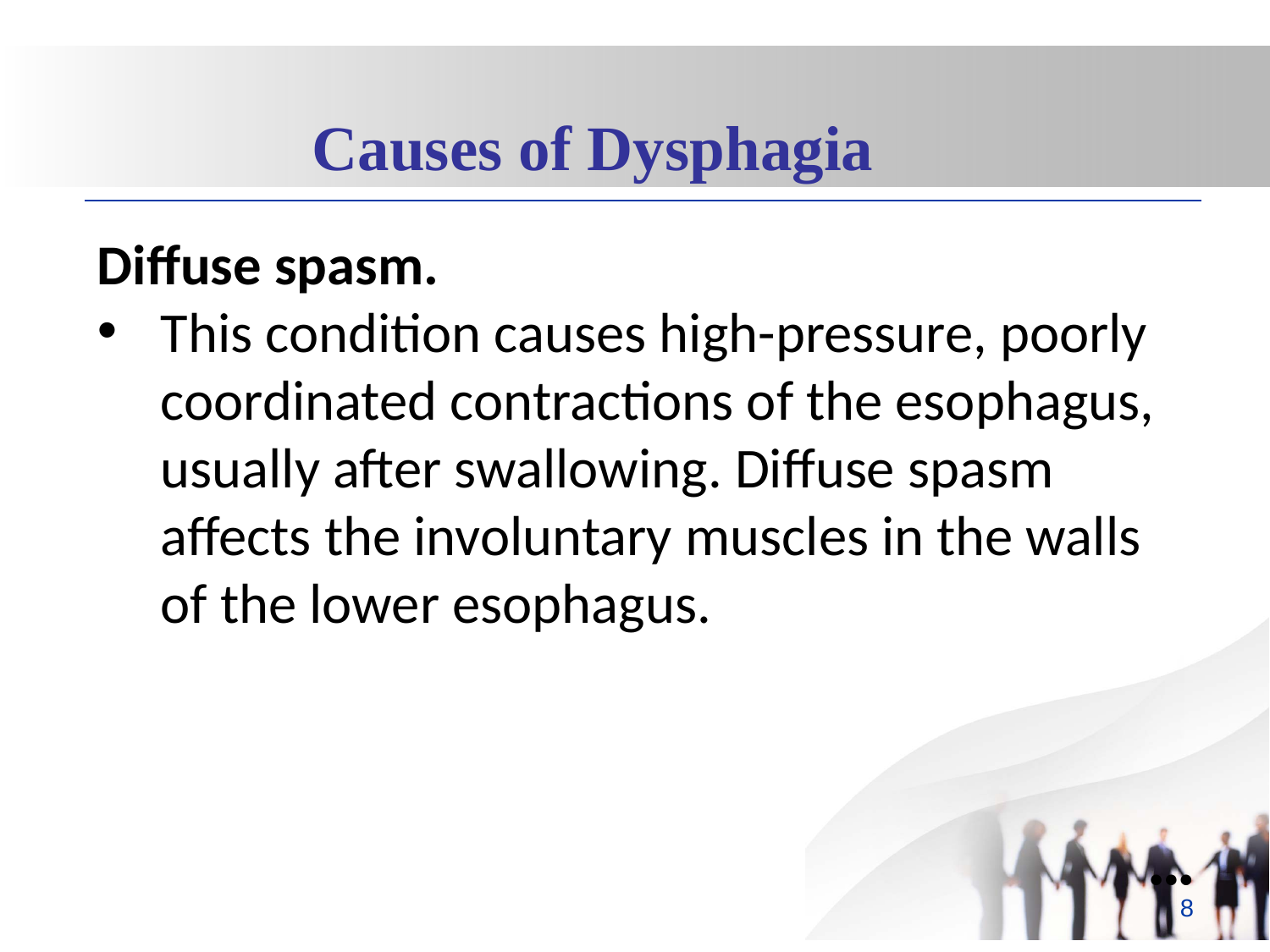

Causes of Dysphagia
Diffuse spasm.
This condition causes high-pressure, poorly coordinated contractions of the esophagus, usually after swallowing. Diffuse spasm affects the involuntary muscles in the walls of the lower esophagus.
●●●
8